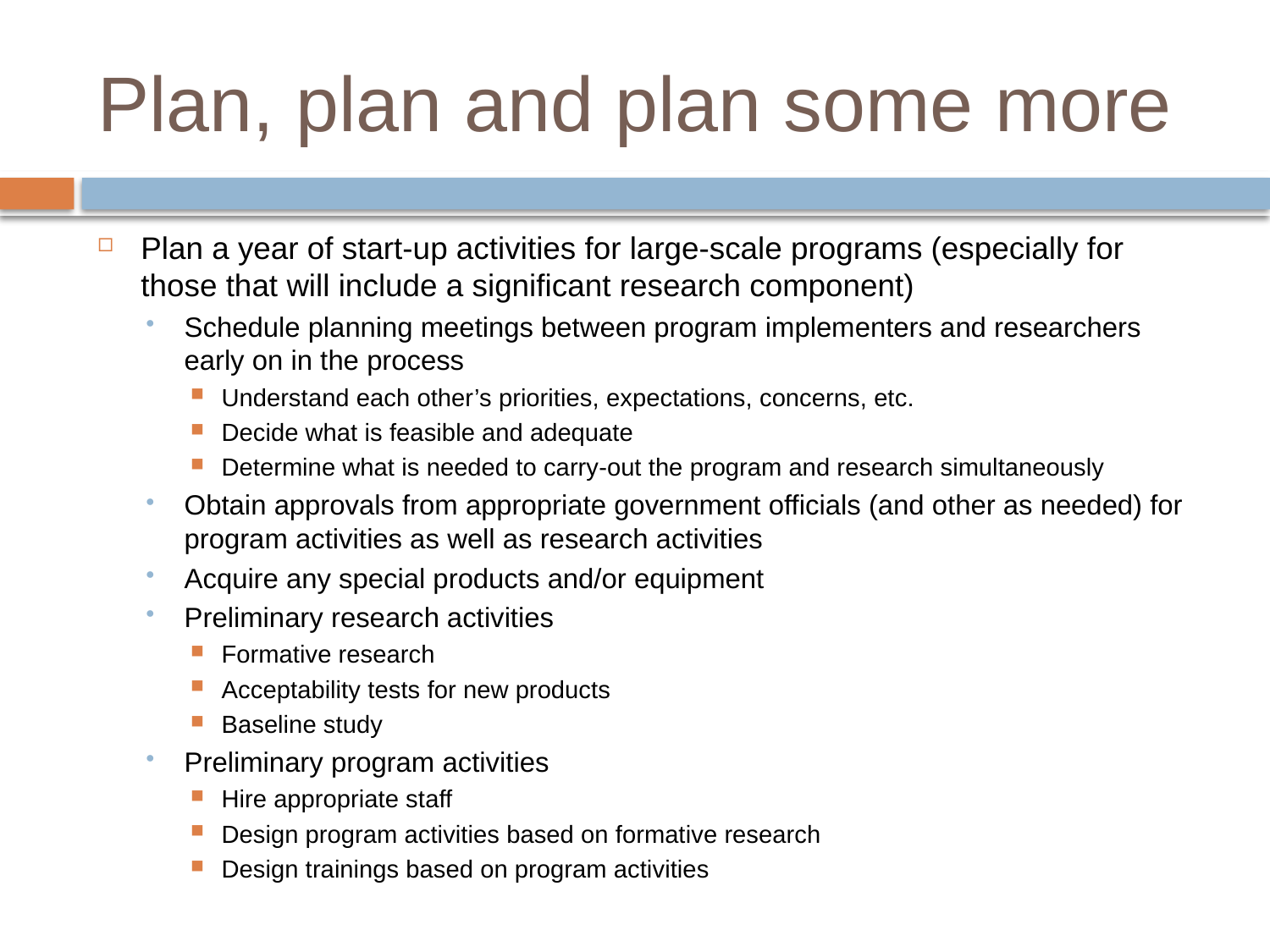

# Plan, plan and plan some more
Plan a year of start-up activities for large-scale programs (especially for those that will include a significant research component)
Schedule planning meetings between program implementers and researchers early on in the process
Understand each other’s priorities, expectations, concerns, etc.
Decide what is feasible and adequate
Determine what is needed to carry-out the program and research simultaneously
Obtain approvals from appropriate government officials (and other as needed) for program activities as well as research activities
Acquire any special products and/or equipment
Preliminary research activities
Formative research
Acceptability tests for new products
Baseline study
Preliminary program activities
Hire appropriate staff
Design program activities based on formative research
Design trainings based on program activities